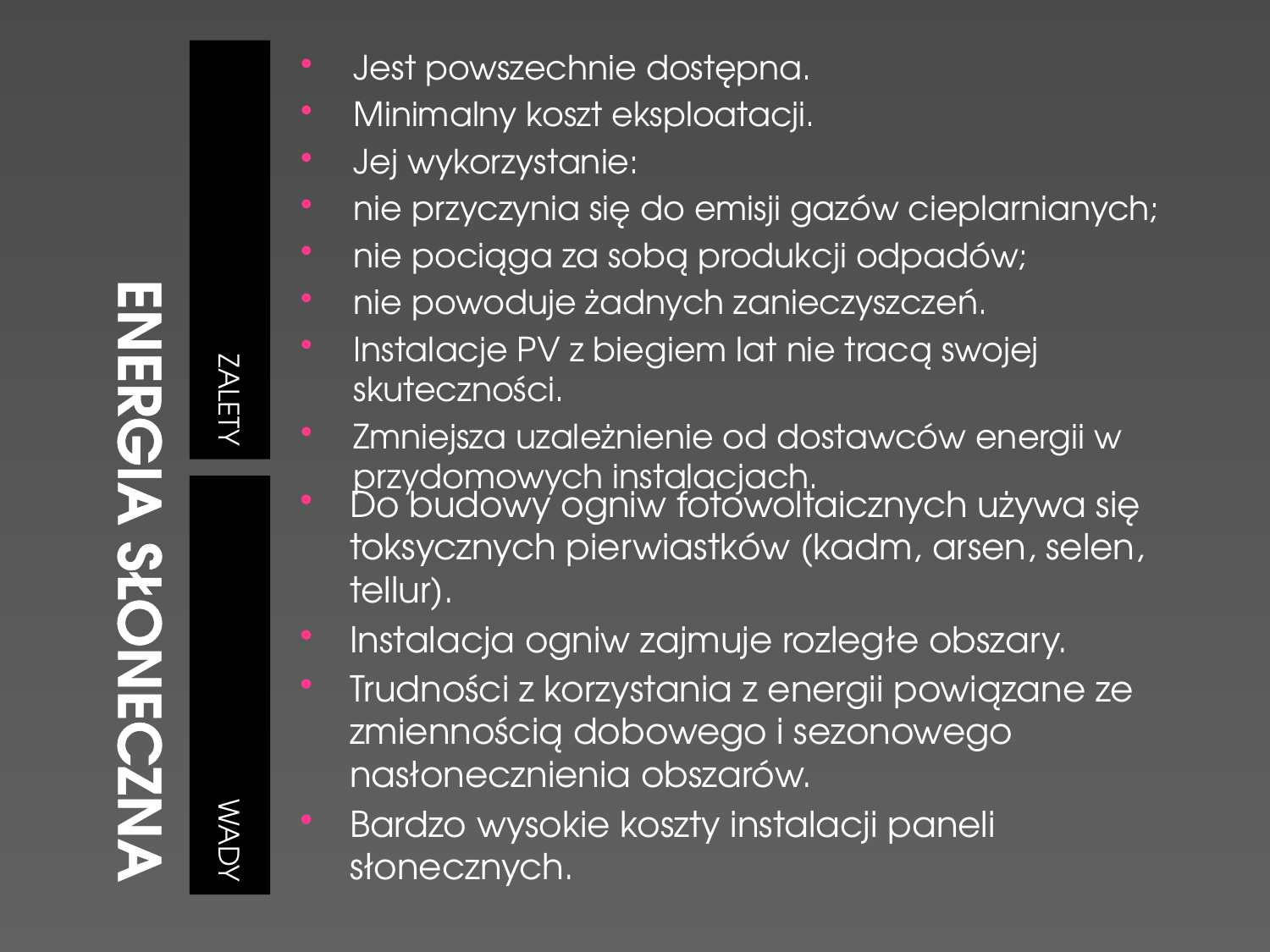

# ENERGIA SŁONECZNA
ZALETY
Jest powszechnie dostępna.
Minimalny koszt eksploatacji.
Jej wykorzystanie:
nie przyczynia się do emisji gazów cieplarnianych;
nie pociąga za sobą produkcji odpadów;
nie powoduje żadnych zanieczyszczeń.
Instalacje PV z biegiem lat nie tracą swojej skuteczności.
Zmniejsza uzależnienie od dostawców energii w przydomowych instalacjach.

WADY
Do budowy ogniw fotowoltaicznych używa się toksycznych pierwiastków (kadm, arsen, selen, tellur).
Instalacja ogniw zajmuje rozległe obszary.
Trudności z korzystania z energii powiązane ze zmiennością dobowego i sezonowego nasłonecznienia obszarów.
Bardzo wysokie koszty instalacji paneli słonecznych.